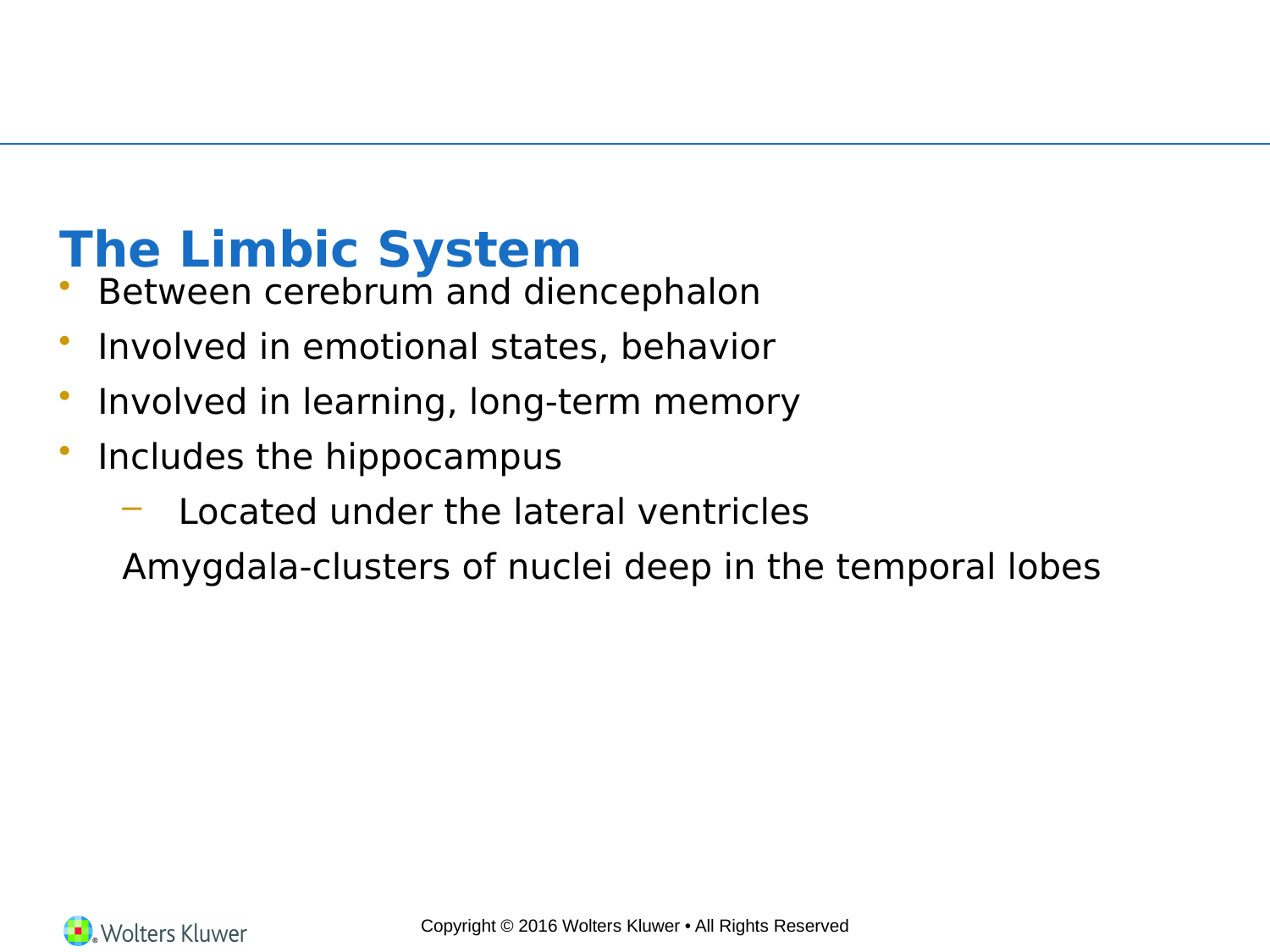

# The Limbic System
Between cerebrum and diencephalon
Involved in emotional states, behavior
Involved in learning, long-term memory
Includes the hippocampus
Located under the lateral ventricles
Amygdala-clusters of nuclei deep in the temporal lobes